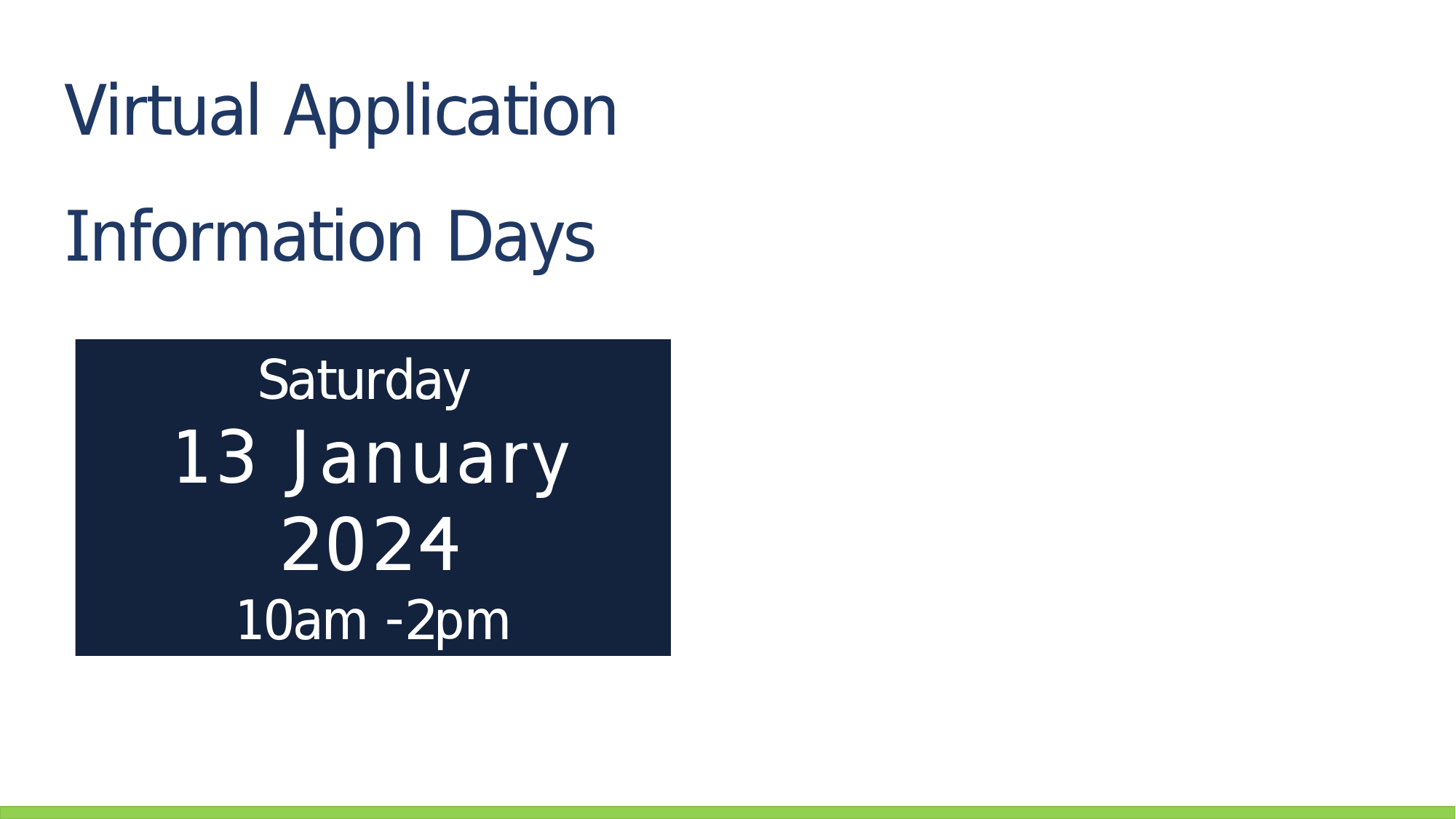

Virtual Application
Information Days
Saturday
13 January
2024
10am -2pm